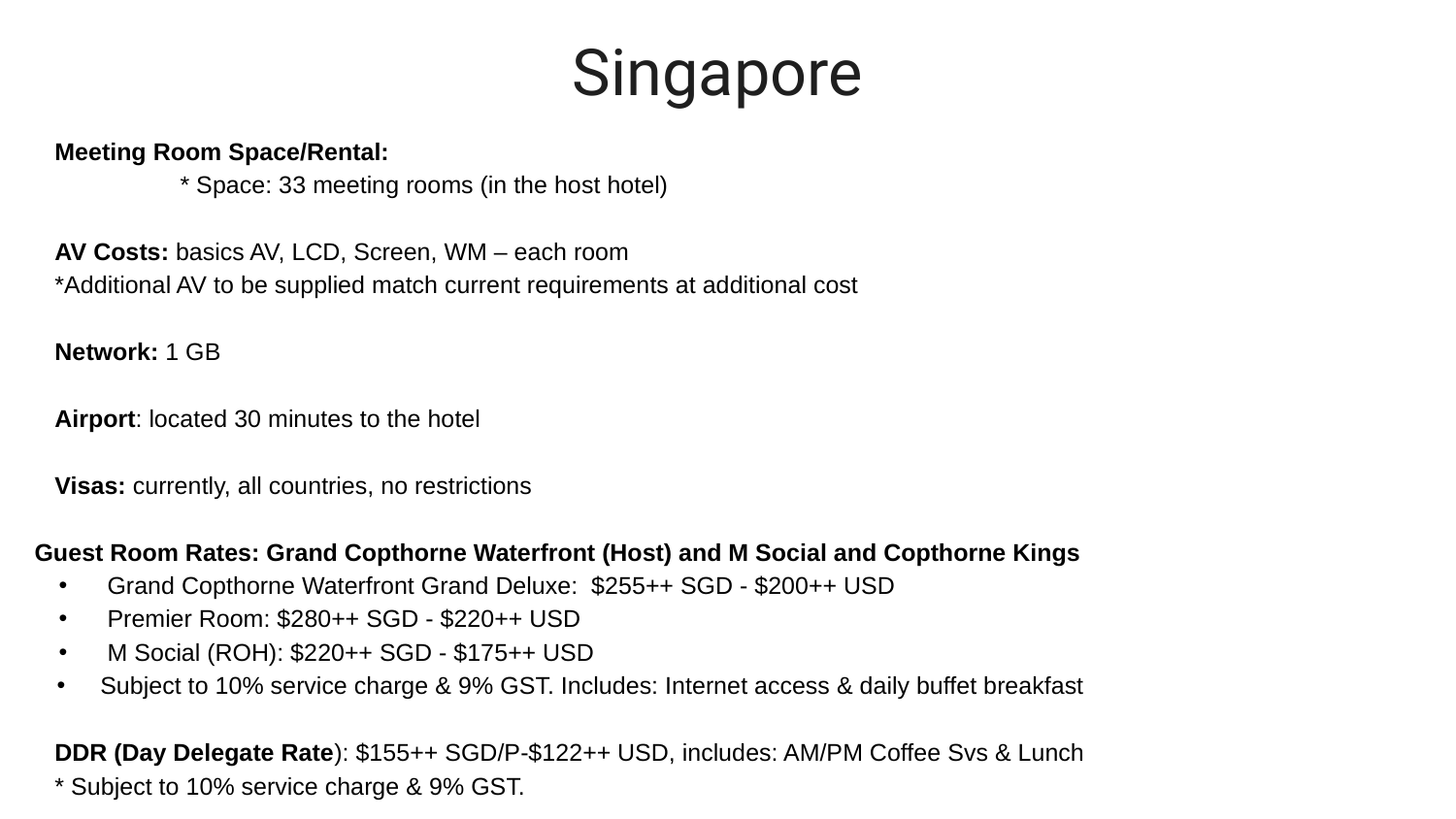

Singapore
Meeting Room Space/Rental:
	* Space: 33 meeting rooms (in the host hotel)

AV Costs: basics AV, LCD, Screen, WM – each room
*Additional AV to be supplied match current requirements at additional cost

Network: 1 GB

Airport: located 30 minutes to the hotel

Visas: currently, all countries, no restrictions

Guest Room Rates: Grand Copthorne Waterfront (Host) and M Social and Copthorne Kings
Grand Copthorne Waterfront Grand Deluxe:  $255++ SGD - $200++ USD
Premier Room: $280++ SGD - $220++ USD
M Social (ROH): $220++ SGD - $175++ USD
Subject to 10% service charge & 9% GST. Includes: Internet access & daily buffet breakfast

DDR (Day Delegate Rate): $155++ SGD/P-$122++ USD, includes: AM/PM Coffee Svs & Lunch
* Subject to 10% service charge & 9% GST.